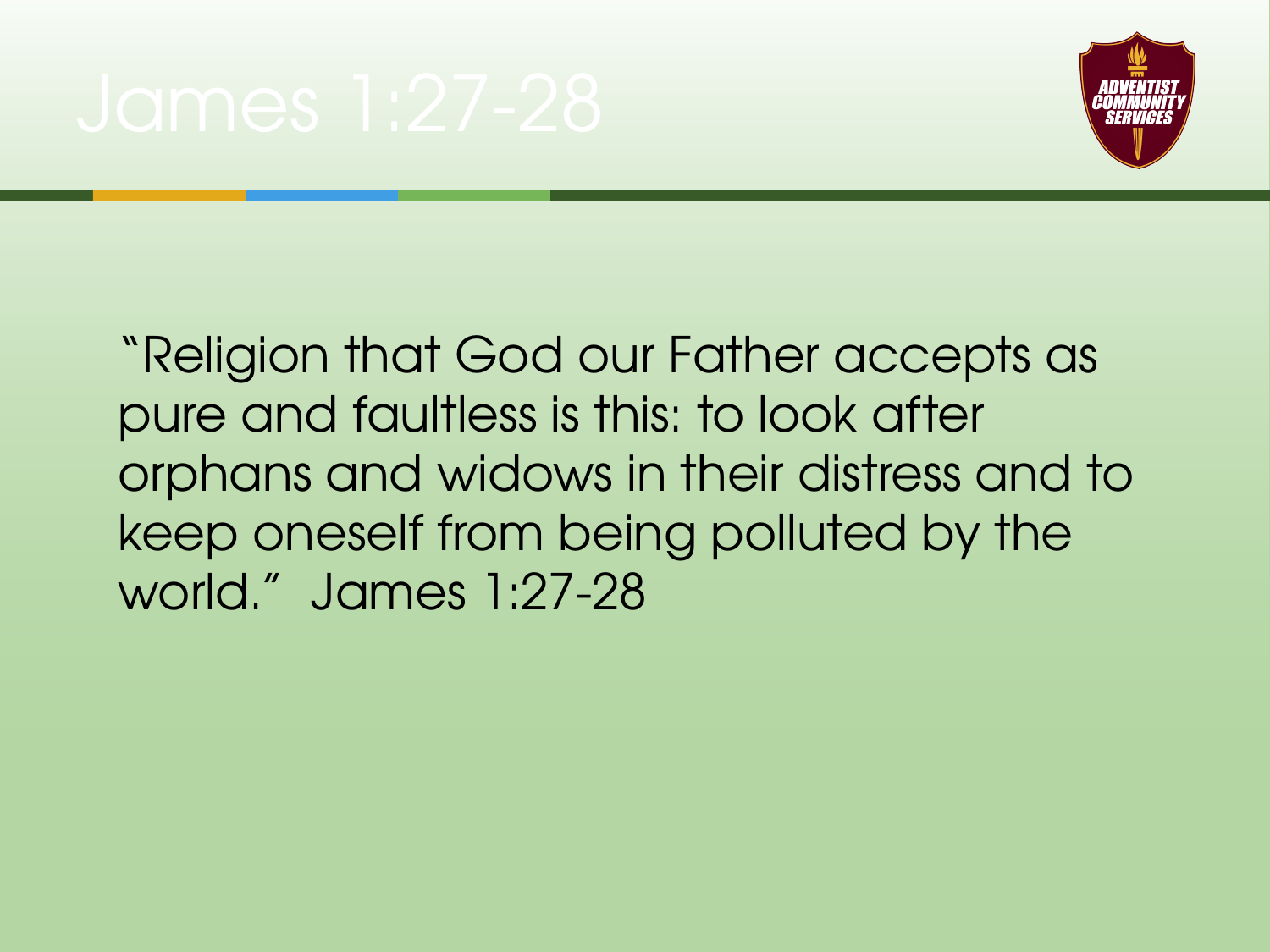

# James 1:27-28
“Religion that God our Father accepts as pure and faultless is this: to look after orphans and widows in their distress and to keep oneself from being polluted by the world.”  James 1:27-28